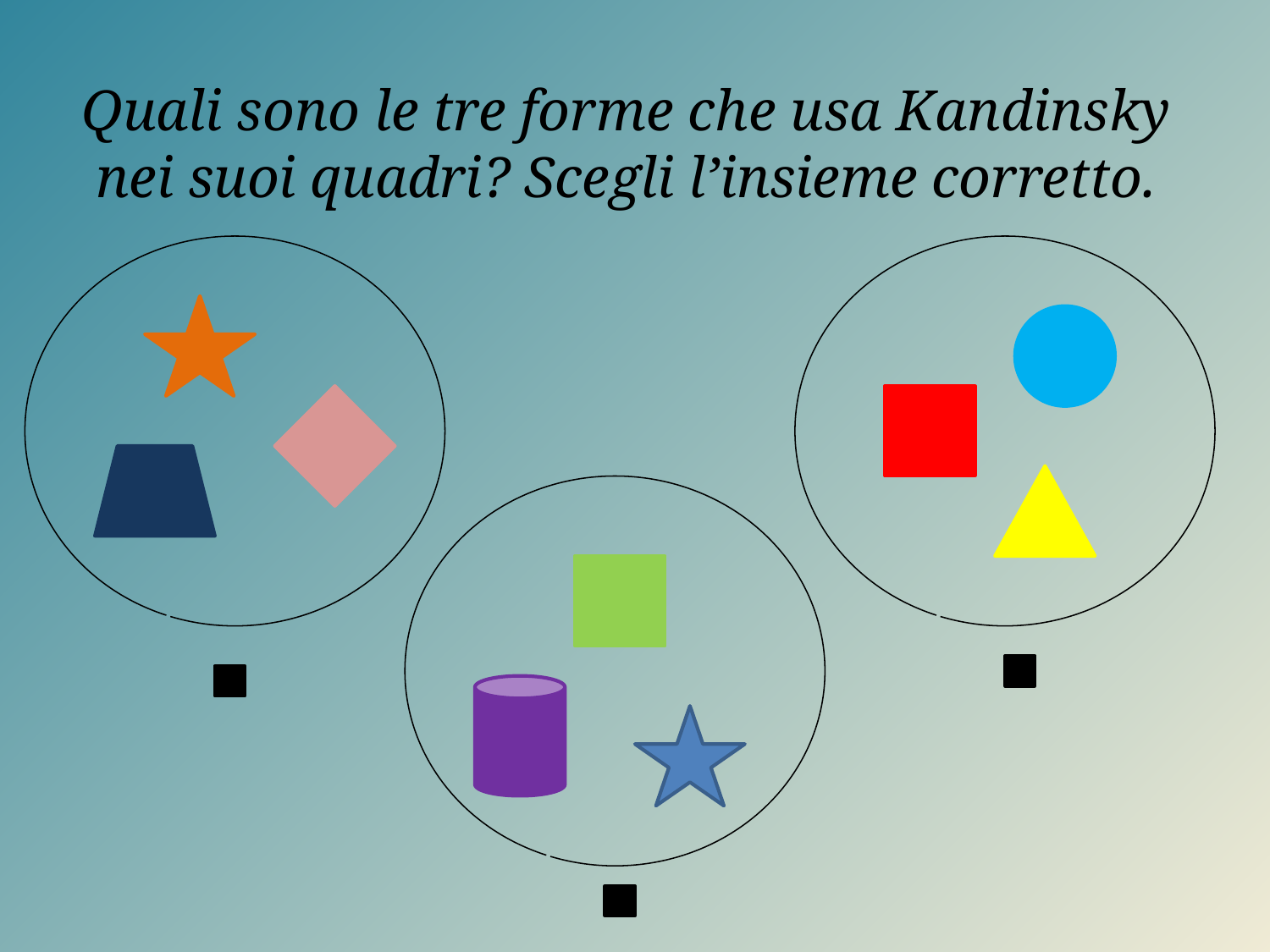

# Quali sono le tre forme che usa Kandinsky nei suoi quadri? Scegli l’insieme corretto.